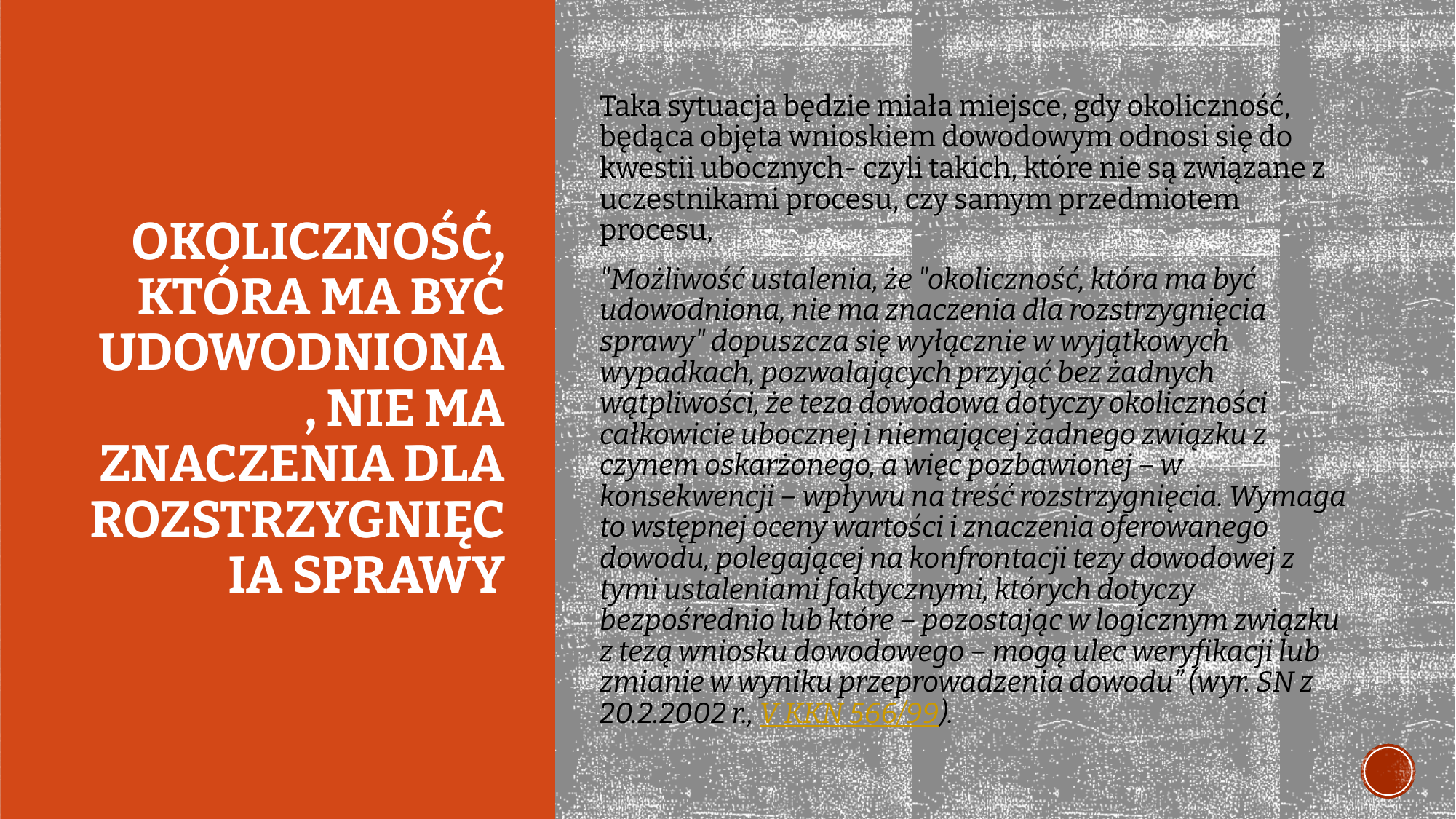

Taka sytuacja będzie miała miejsce, gdy okoliczność, będąca objęta wnioskiem dowodowym odnosi się do kwestii ubocznych- czyli takich, które nie są związane z uczestnikami procesu, czy samym przedmiotem procesu,
"Możliwość ustalenia, że "okoliczność, która ma być udowodniona, nie ma znaczenia dla rozstrzygnięcia sprawy" dopuszcza się wyłącznie w wyjątkowych wypadkach, pozwalających przyjąć bez żadnych wątpliwości, że teza dowodowa dotyczy okoliczności całkowicie ubocznej i niemającej żadnego związku z czynem oskarżonego, a więc pozbawionej – w konsekwencji – wpływu na treść rozstrzygnięcia. Wymaga to wstępnej oceny wartości i znaczenia oferowanego dowodu, polegającej na konfrontacji tezy dowodowej z tymi ustaleniami faktycznymi, których dotyczy bezpośrednio lub które – pozostając w logicznym związku z tezą wniosku dowodowego – mogą ulec weryfikacji lub zmianie w wyniku przeprowadzenia dowodu” (wyr. SN z 20.2.2002 r., V KKN 566/99).
# Okoliczność, która ma być udowodniona, nie ma znaczenia dla rozstrzygnięcia sprawy